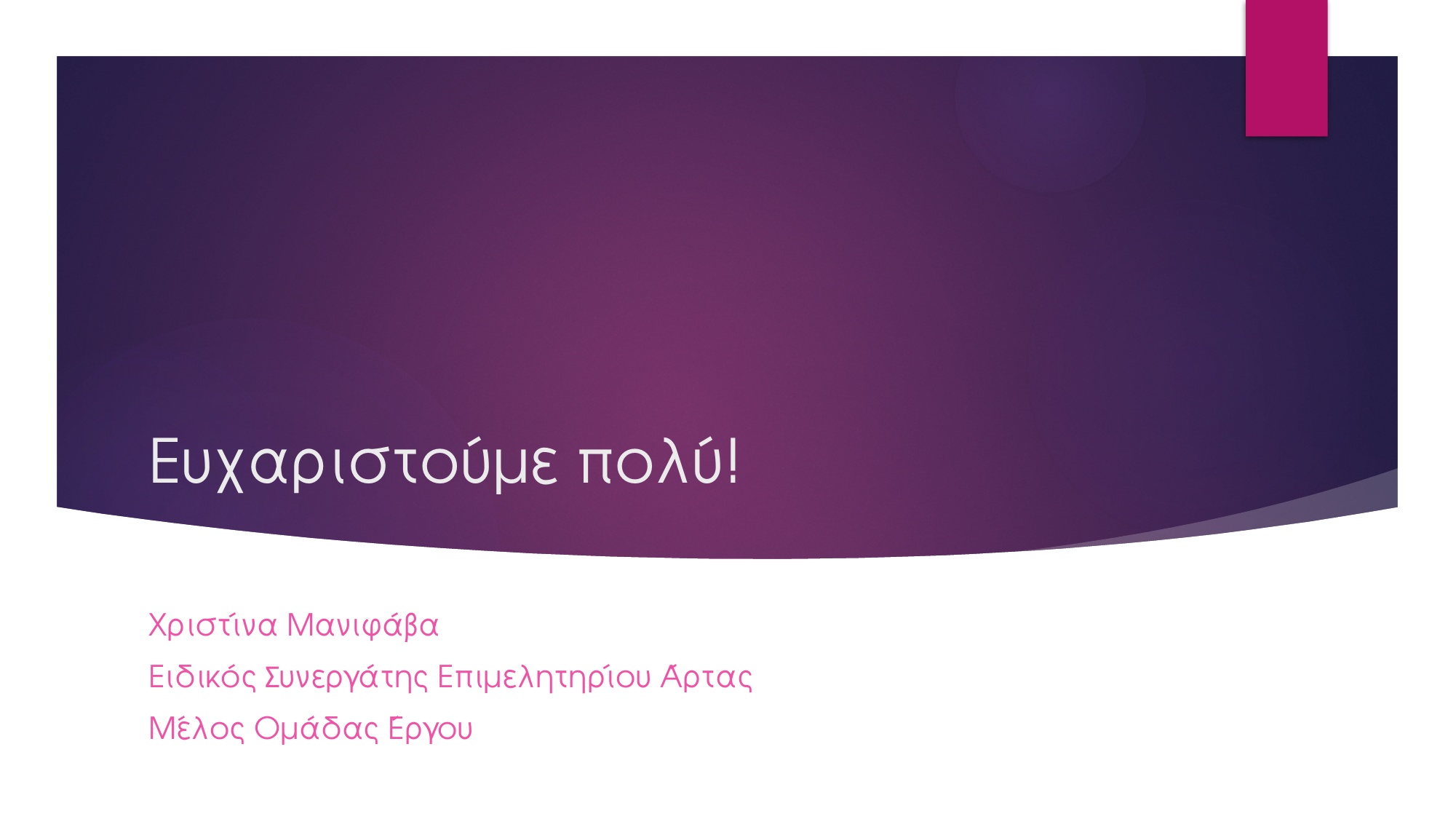

# Ευχαριστούμε πολύ!
Χριστίνα Μανιφάβα
Ειδικός Συνεργάτης Επιμελητηρίου Άρτας
Μέλος Ομάδας Έργου